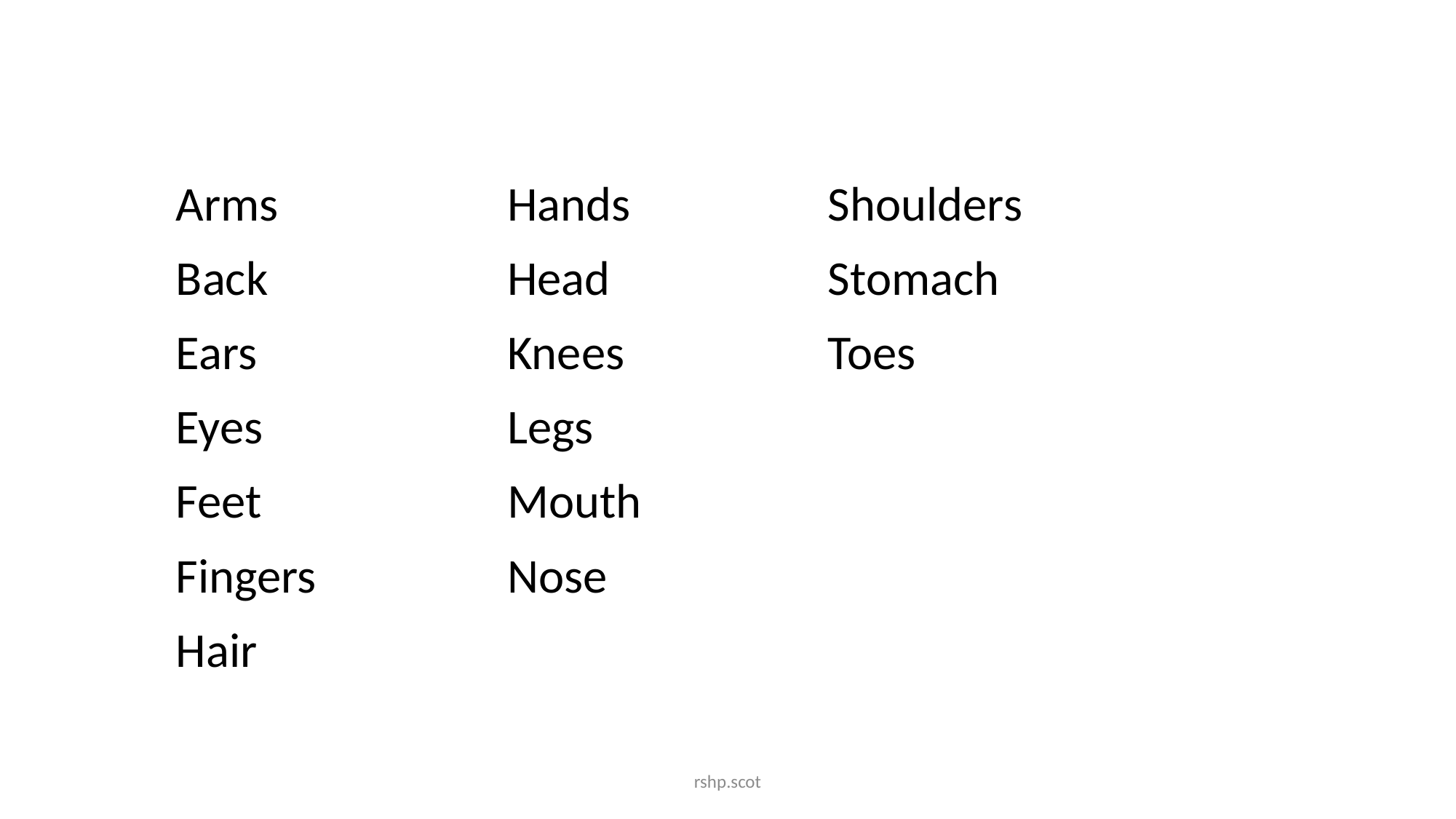

Arms
Back
Ears
Eyes
Feet
Fingers
Hair
Hands
Head
Knees
Legs
Mouth
Nose
Shoulders
Stomach
Toes

rshp.scot